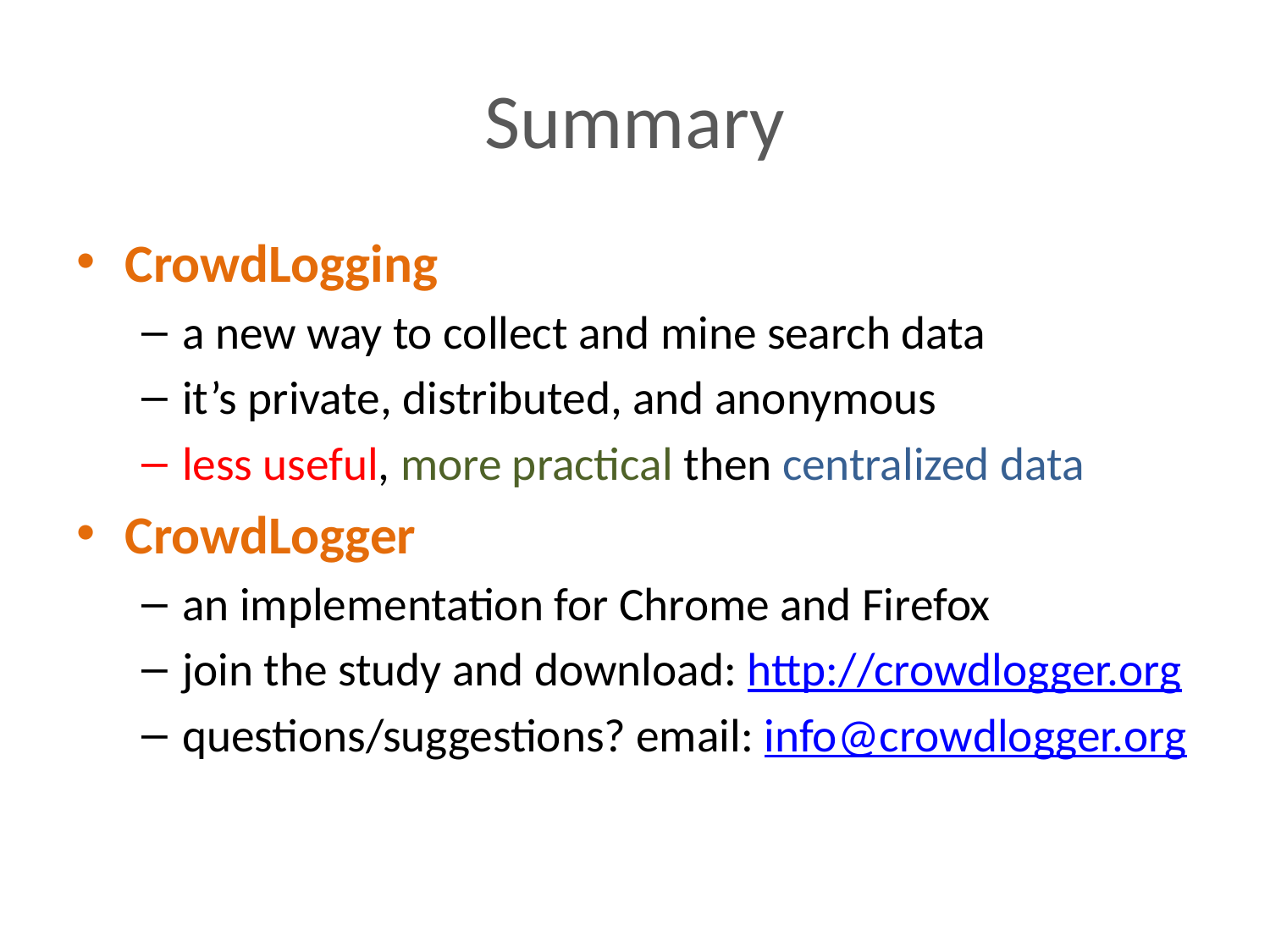

# Summary
CrowdLogging
a new way to collect and mine search data
it’s private, distributed, and anonymous
less useful, more practical then centralized data
CrowdLogger
an implementation for Chrome and Firefox
join the study and download: http://crowdlogger.org
questions/suggestions? email: info@crowdlogger.org